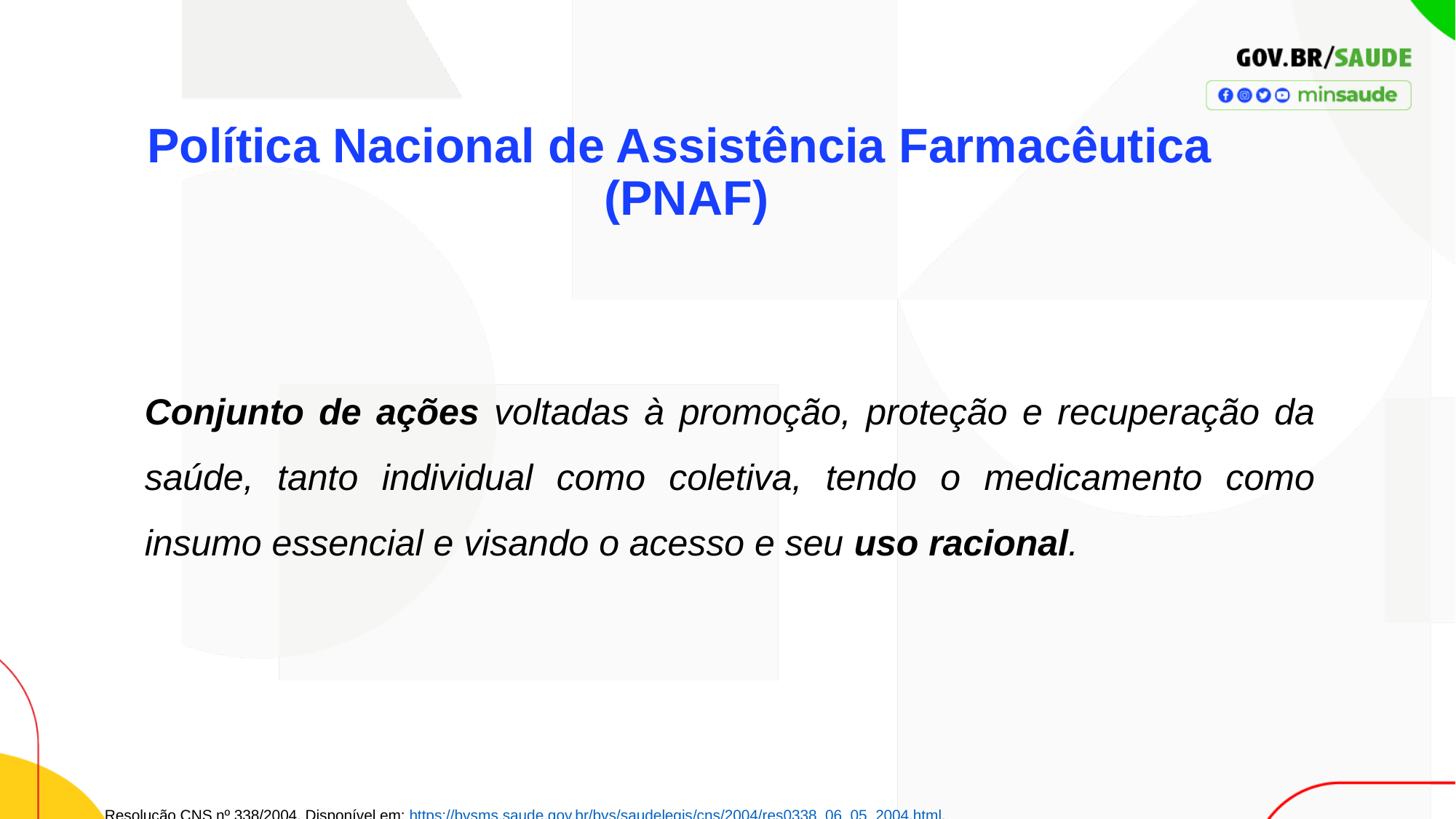

Política Nacional de Assistência Farmacêutica
(PNAF)

Conjunto de ações voltadas à promoção, proteção e recuperação da saúde, tanto individual como coletiva, tendo o medicamento como insumo essencial e visando o acesso e seu uso racional.
Resolução CNS nº 338/2004​. Disponível em: https://bvsms.saude.gov.br/bvs/saudelegis/cns/2004/res0338_06_05_2004.html.